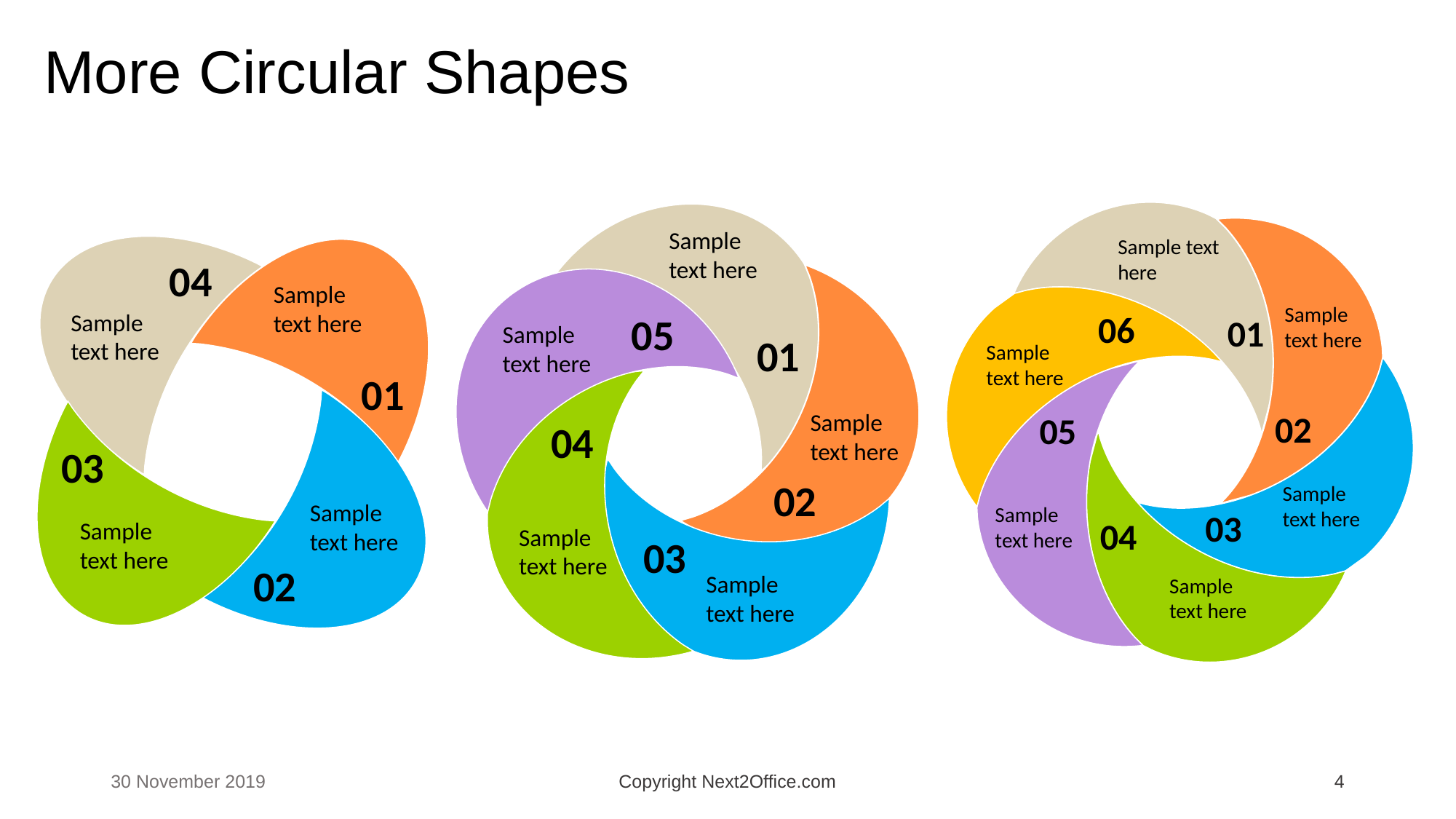

# More Circular Shapes

Sample text here

Sample text here
06
01
Sample text here

02
05

Sample text here
Sample text here
03
04
Sample text here

Sample text here

05
Sample text here
01

Sample text here
04

02
Sample text here
03
Sample text here

04
Sample text here
Sample text here
01

03
Sample text here
Sample text here
02
30 November 2019
Copyright Next2Office.com
4